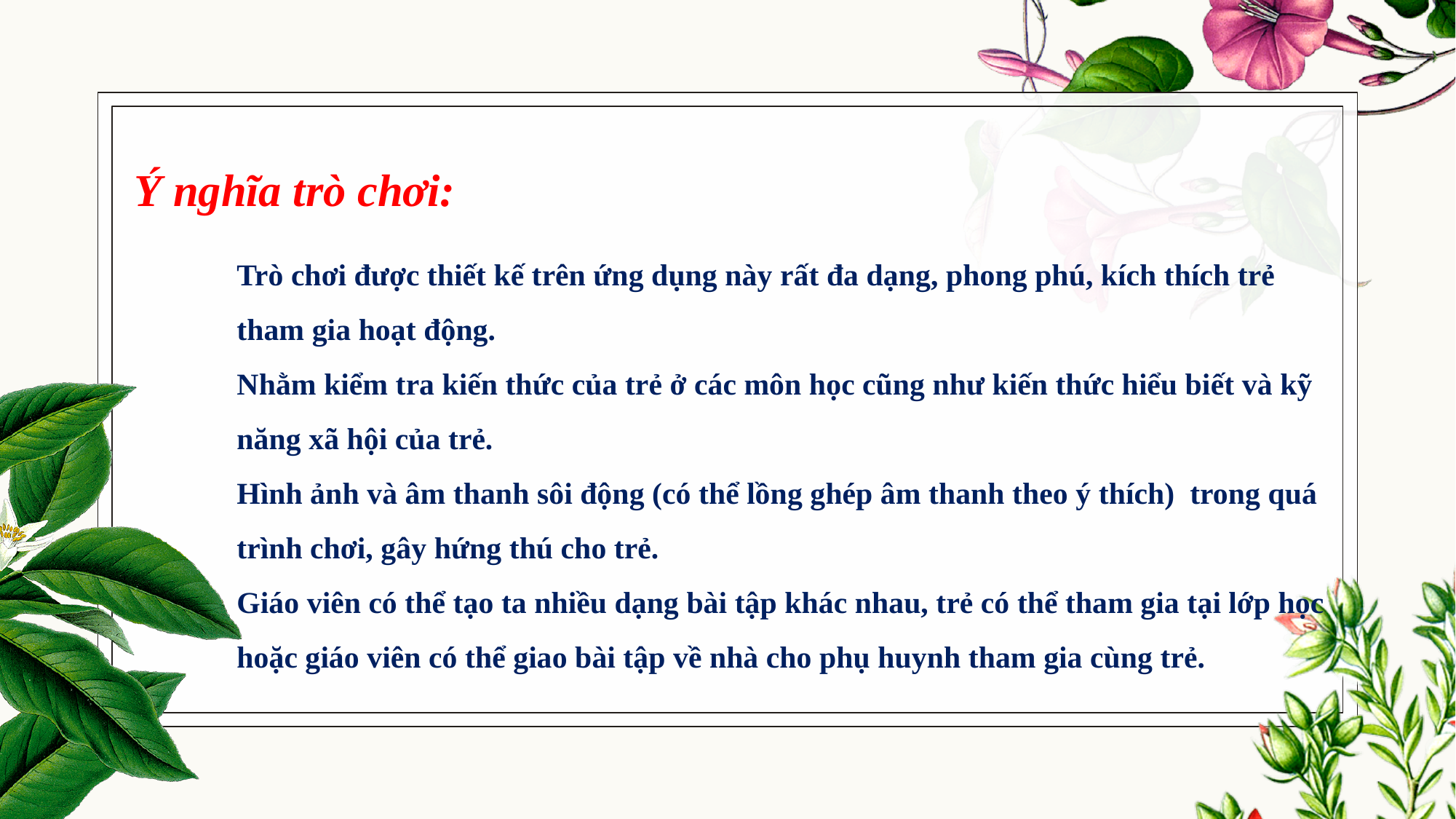

# Ý nghĩa trò chơi:
Trò chơi được thiết kế trên ứng dụng này rất đa dạng, phong phú, kích thích trẻ tham gia hoạt động.
Nhằm kiểm tra kiến thức của trẻ ở các môn học cũng như kiến thức hiểu biết và kỹ năng xã hội của trẻ.
Hình ảnh và âm thanh sôi động (có thể lồng ghép âm thanh theo ý thích)  trong quá trình chơi, gây hứng thú cho trẻ.
Giáo viên có thể tạo ta nhiều dạng bài tập khác nhau, trẻ có thể tham gia tại lớp học hoặc giáo viên có thể giao bài tập về nhà cho phụ huynh tham gia cùng trẻ.